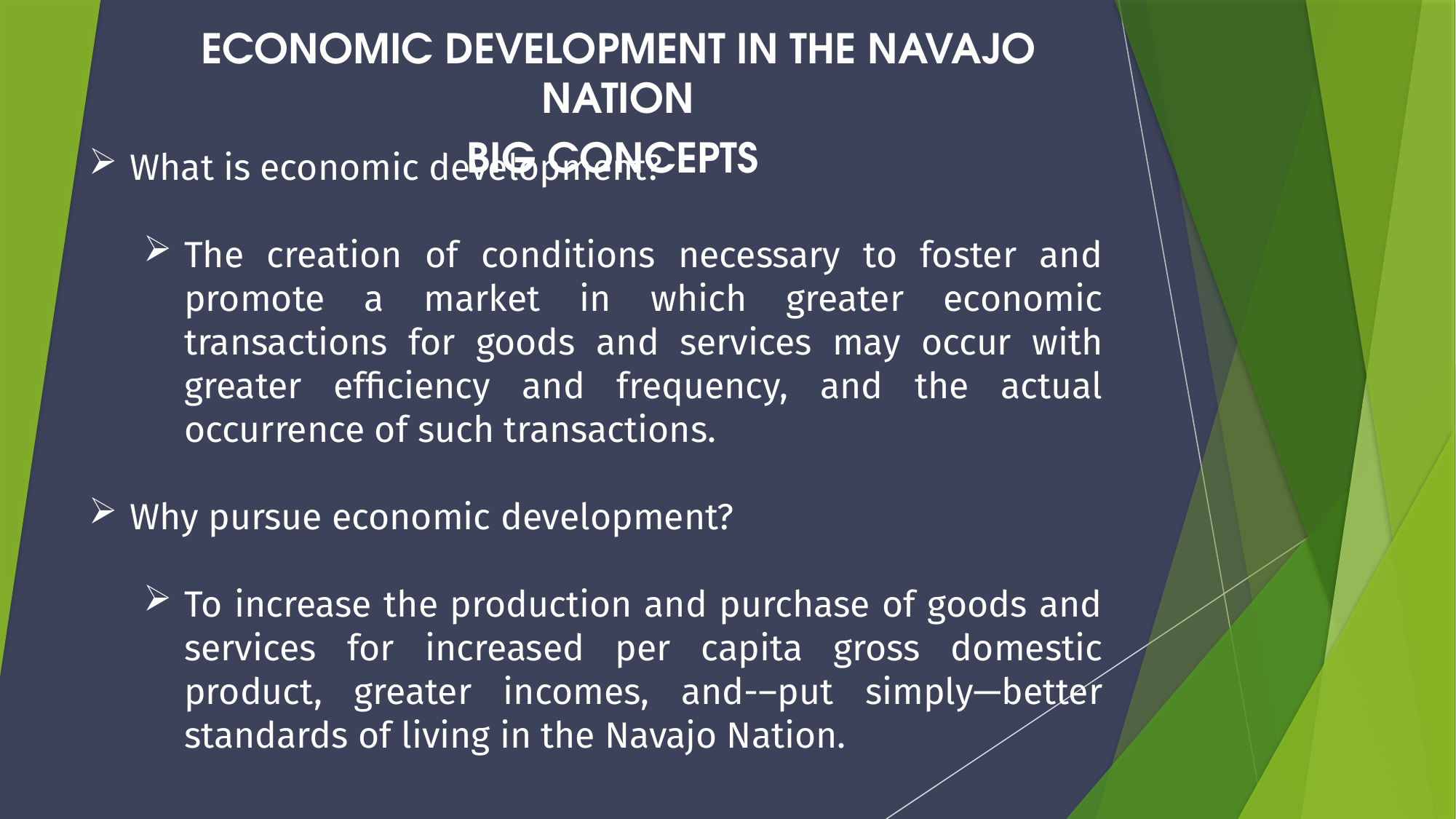

Economic Development in the Navajo Nation

Big Concepts
What is economic development?

The creation of conditions necessary to foster and promote a market in which greater economic transactions for goods and services may occur with greater efficiency and frequency, and the actual occurrence of such transactions.

Why pursue economic development?

To increase the production and purchase of goods and services for increased per capita gross domestic product, greater incomes, and-–put simply—better standards of living in the Navajo Nation.